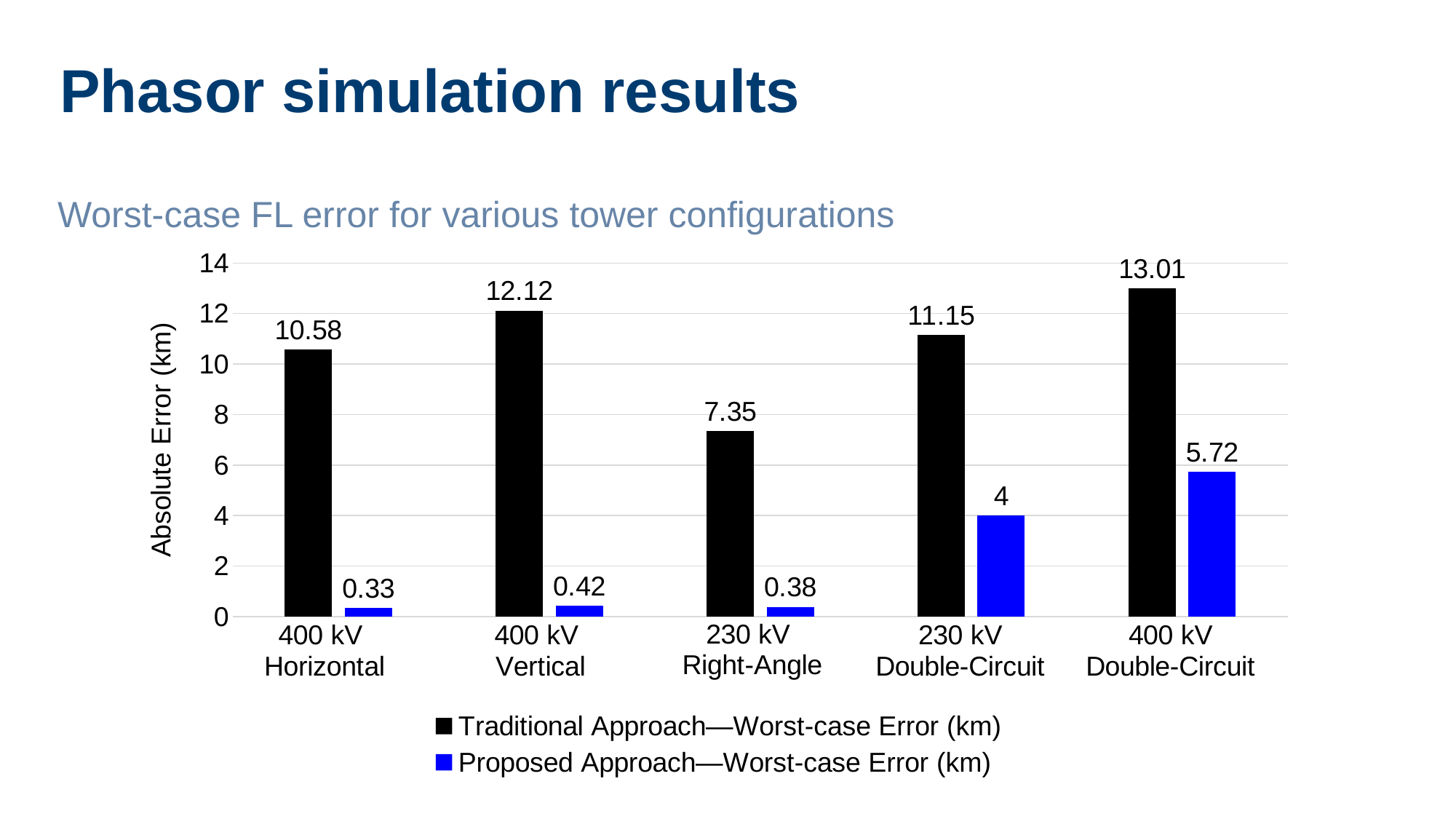

# Phasor simulation results
Worst-case FL error for various tower configurations

### Chart

| Category | Traditional Approach—Worst-case Error (km) | Proposed Approach—Worst-case Error (km) |
|---|---|---|
| 400 kV Horizontal tower configuration | 10.58 | 0.33 |
| 400 kV Vertical tower configuration | 12.12 | 0.42 |
| 230 kV Right angle tower configuration | 7.35 | 0.38 |
| 230 kV double-circuit tower configuration | 11.15 | 4.0 |
| 400 kV double-circuit tower configuration | 13.01 | 5.72 |